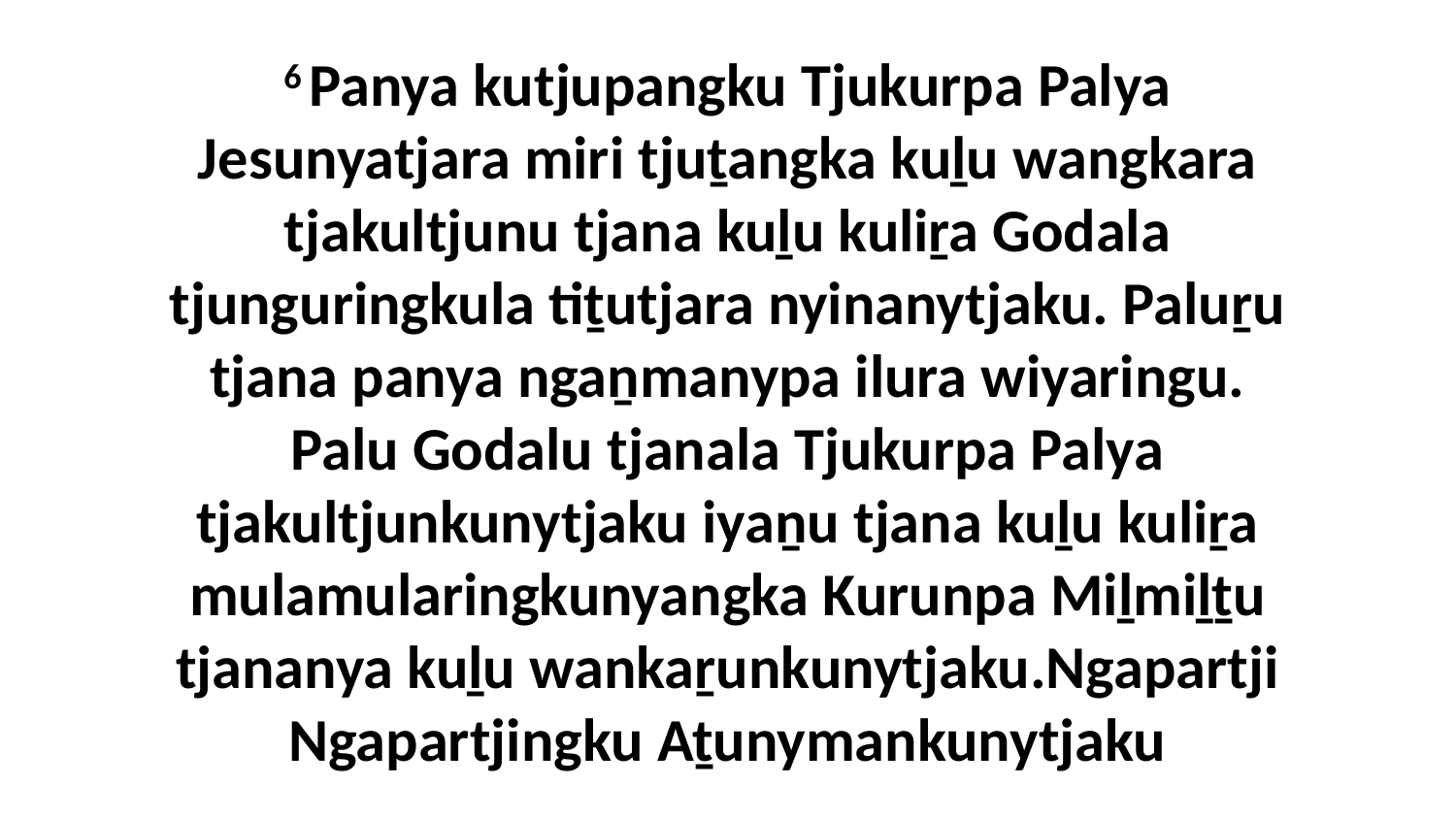

6 Panya kutjupangku Tjukurpa Palya Jesunyatjara miri tjuṯangka kuḻu wangkara tjakultjunu tjana kuḻu kuliṟa Godala tjunguringkula tiṯutjara nyinanytjaku. Paluṟu tjana panya ngaṉmanypa ilura wiyaringu. Palu Godalu tjanala Tjukurpa Palya tjakultjunkunytjaku iyaṉu tjana kuḻu kuliṟa mulamularingkunyangka Kurunpa Miḻmiḻṯu tjananya kuḻu wankaṟunkunytjaku.Ngapartji Ngapartjingku Aṯunymankunytjaku